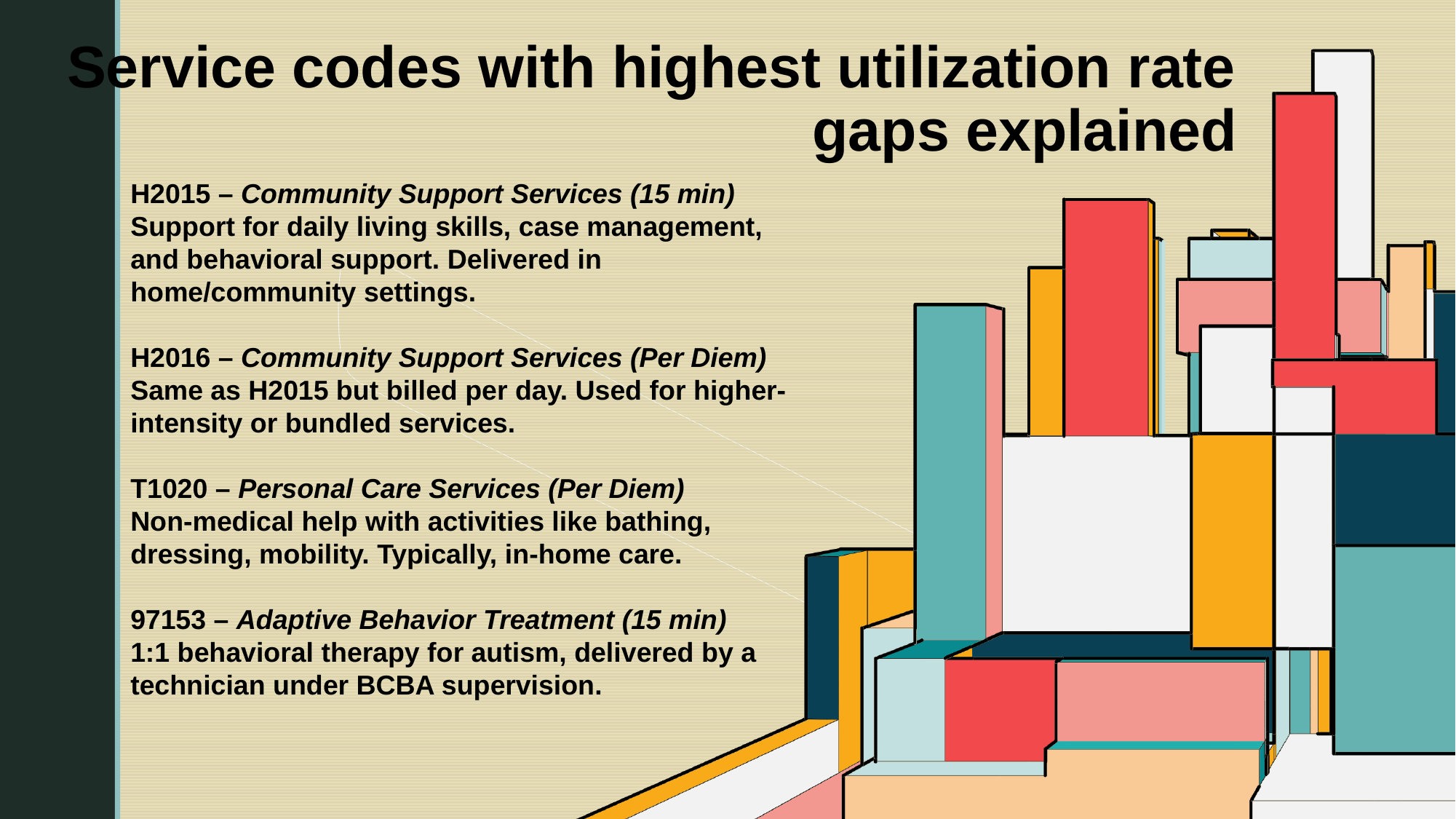

# Service codes with highest utilization rate gaps explained
H2015 – Community Support Services (15 min)
Support for daily living skills, case management, and behavioral support. Delivered in home/community settings.

H2016 – Community Support Services (Per Diem)
Same as H2015 but billed per day. Used for higher-intensity or bundled services.

T1020 – Personal Care Services (Per Diem)
Non-medical help with activities like bathing, dressing, mobility. Typically, in-home care.

97153 – Adaptive Behavior Treatment (15 min)
1:1 behavioral therapy for autism, delivered by a technician under BCBA supervision.